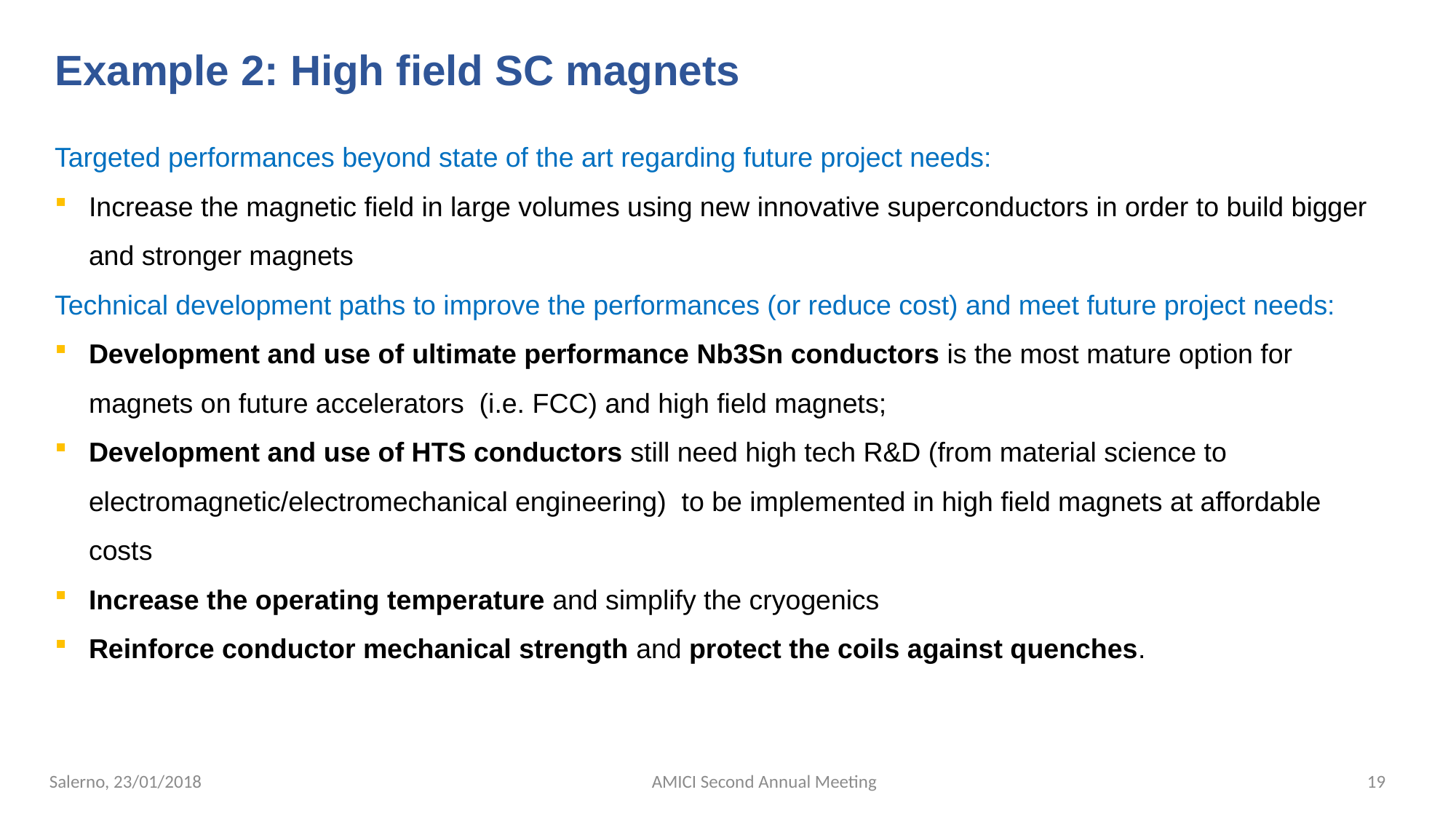

Example 2: High field SC magnets
Targeted performances beyond state of the art regarding future project needs:
Increase the magnetic field in large volumes using new innovative superconductors in order to build bigger and stronger magnets
Technical development paths to improve the performances (or reduce cost) and meet future project needs:
Development and use of ultimate performance Nb3Sn conductors is the most mature option for magnets on future accelerators  (i.e. FCC) and high field magnets;
Development and use of HTS conductors still need high tech R&D (from material science to electromagnetic/electromechanical engineering)  to be implemented in high field magnets at affordable costs
Increase the operating temperature and simplify the cryogenics
Reinforce conductor mechanical strength and protect the coils against quenches.

Salerno, 23/01/2018
AMICI Second Annual Meeting
19